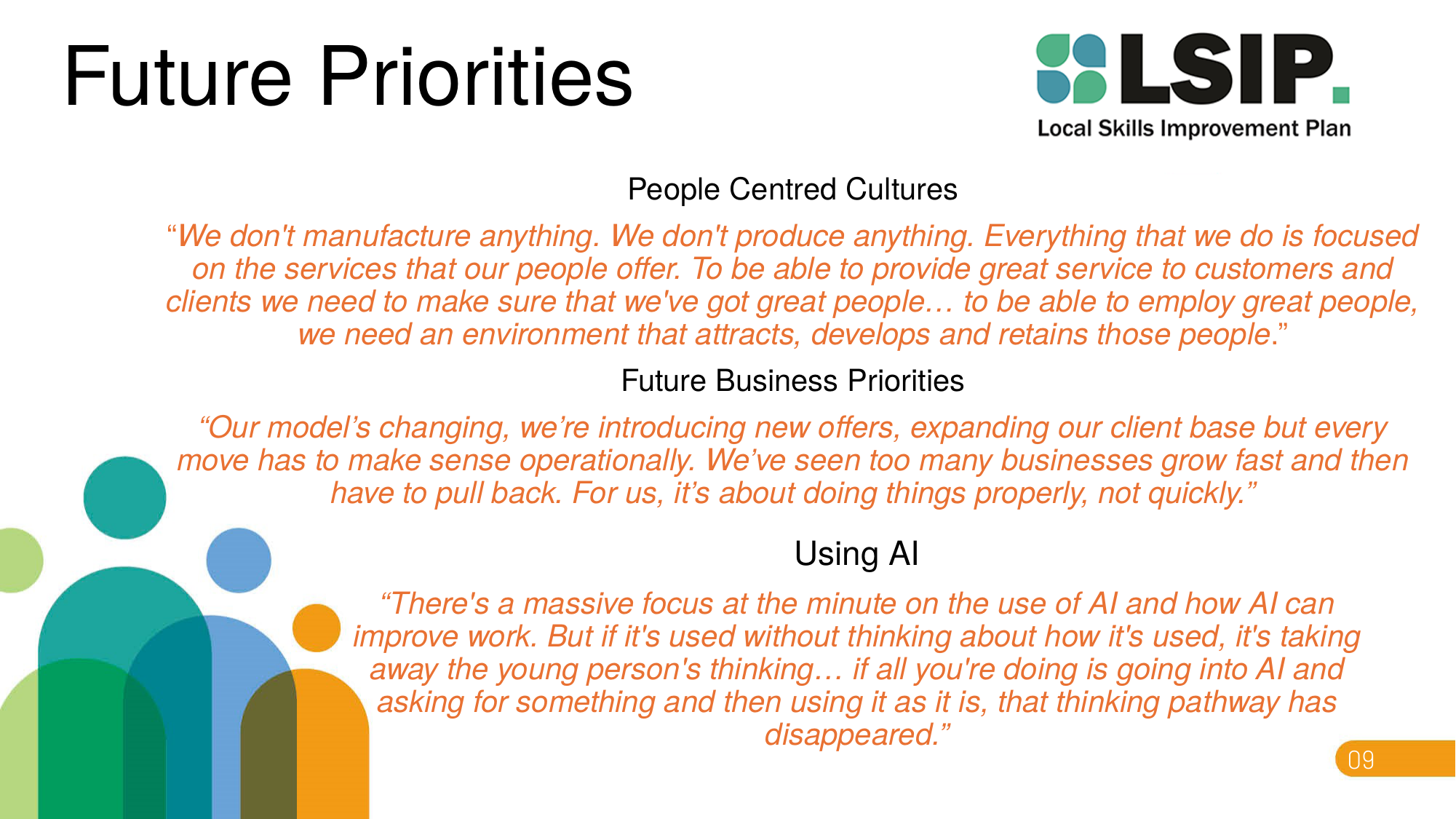

# Future Priorities
People Centred Cultures
“We don't manufacture anything. We don't produce anything. Everything that we do is focused on the services that our people offer. To be able to provide great service to customers and clients we need to make sure that we've got great people… to be able to employ great people, we need an environment that attracts, develops and retains those people.”
Future Business Priorities
“Our model’s changing, we’re introducing new offers, expanding our client base but every move has to make sense operationally. We’ve seen too many businesses grow fast and then have to pull back. For us, it’s about doing things properly, not quickly.”

Using AI
“There's a massive focus at the minute on the use of AI and how AI can improve work. But if it's used without thinking about how it's used, it's taking away the young person's thinking… if all you're doing is going into AI and asking for something and then using it as it is, that thinking pathway has disappeared.”
09